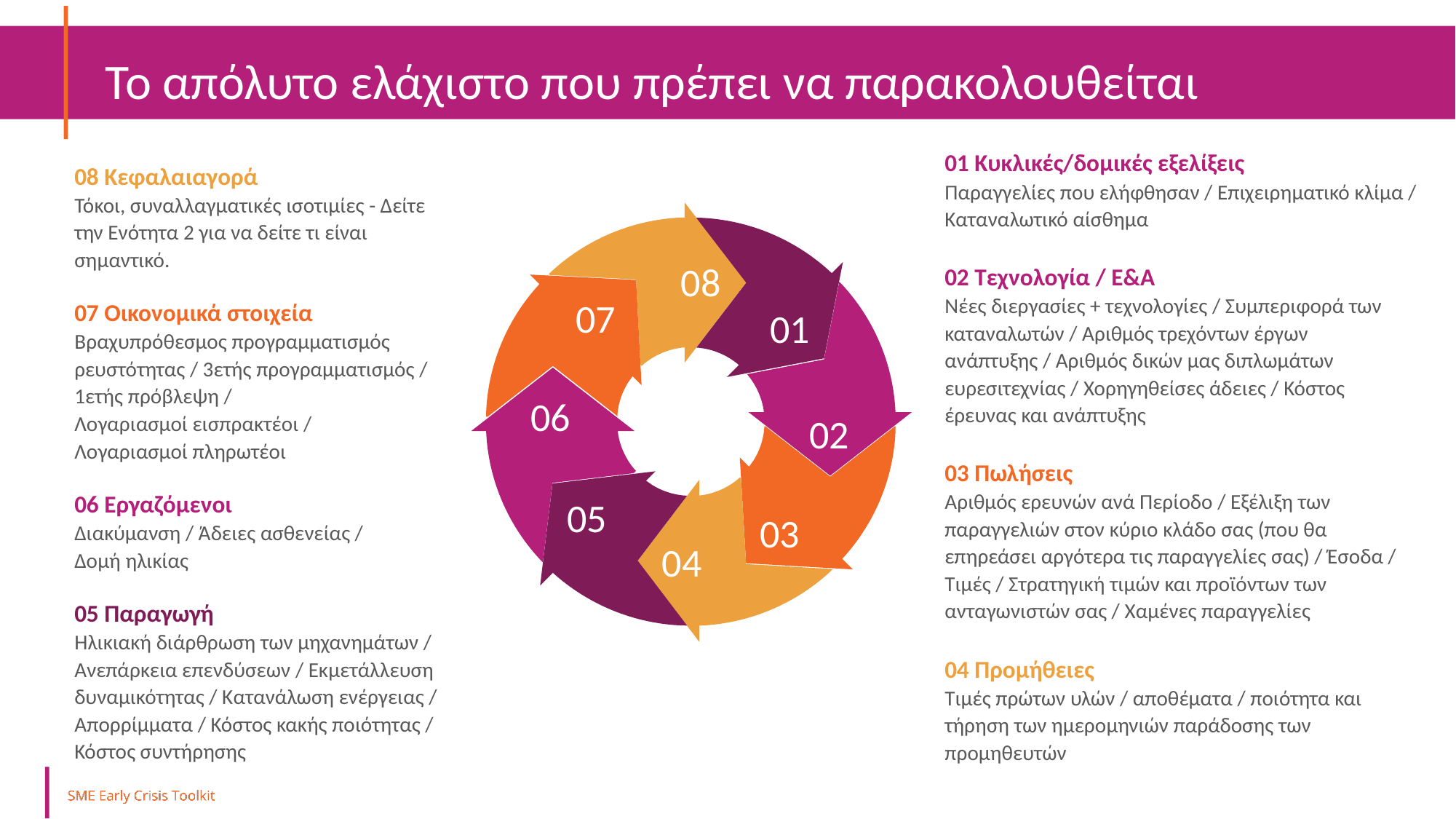

Το απόλυτο ελάχιστο που πρέπει να παρακολουθείται

01 Κυκλικές/δομικές εξελίξεις
Παραγγελίες που ελήφθησαν / Επιχειρηματικό κλίμα /
Καταναλωτικό αίσθημα

02 Τεχνολογία / Ε&Α
Νέες διεργασίες + τεχνολογίες / Συμπεριφορά των καταναλωτών / Αριθμός τρεχόντων έργων ανάπτυξης / Αριθμός δικών μας διπλωμάτων ευρεσιτεχνίας / Χορηγηθείσες άδειες / Κόστος έρευνας και ανάπτυξης

03 Πωλήσεις
Αριθμός ερευνών ανά Περίοδο / Εξέλιξη των παραγγελιών στον κύριο κλάδο σας (που θα επηρεάσει αργότερα τις παραγγελίες σας) / Έσοδα / Τιμές / Στρατηγική τιμών και προϊόντων των ανταγωνιστών σας / Χαμένες παραγγελίες

04 Προμήθειες
Τιμές πρώτων υλών / αποθέματα / ποιότητα και τήρηση των ημερομηνιών παράδοσης των προμηθευτών

08 Κεφαλαιαγορά
Τόκοι, συναλλαγματικές ισοτιμίες - Δείτε την Ενότητα 2 για να δείτε τι είναι σημαντικό.

07 Οικονομικά στοιχεία
Βραχυπρόθεσμος προγραμματισμός ρευστότητας / 3ετής προγραμματισμός / 1ετής πρόβλεψη /
Λογαριασμοί εισπρακτέοι /
Λογαριασμοί πληρωτέοι

06 Εργαζόμενοι
Διακύμανση / Άδειες ασθενείας /
Δομή ηλικίας

05 Παραγωγή
Ηλικιακή διάρθρωση των μηχανημάτων / Ανεπάρκεια επενδύσεων / Εκμετάλλευση δυναμικότητας / Κατανάλωση ενέργειας / Απορρίμματα / Κόστος κακής ποιότητας / Κόστος συντήρησης

08

07
01

06
02

05
03
04